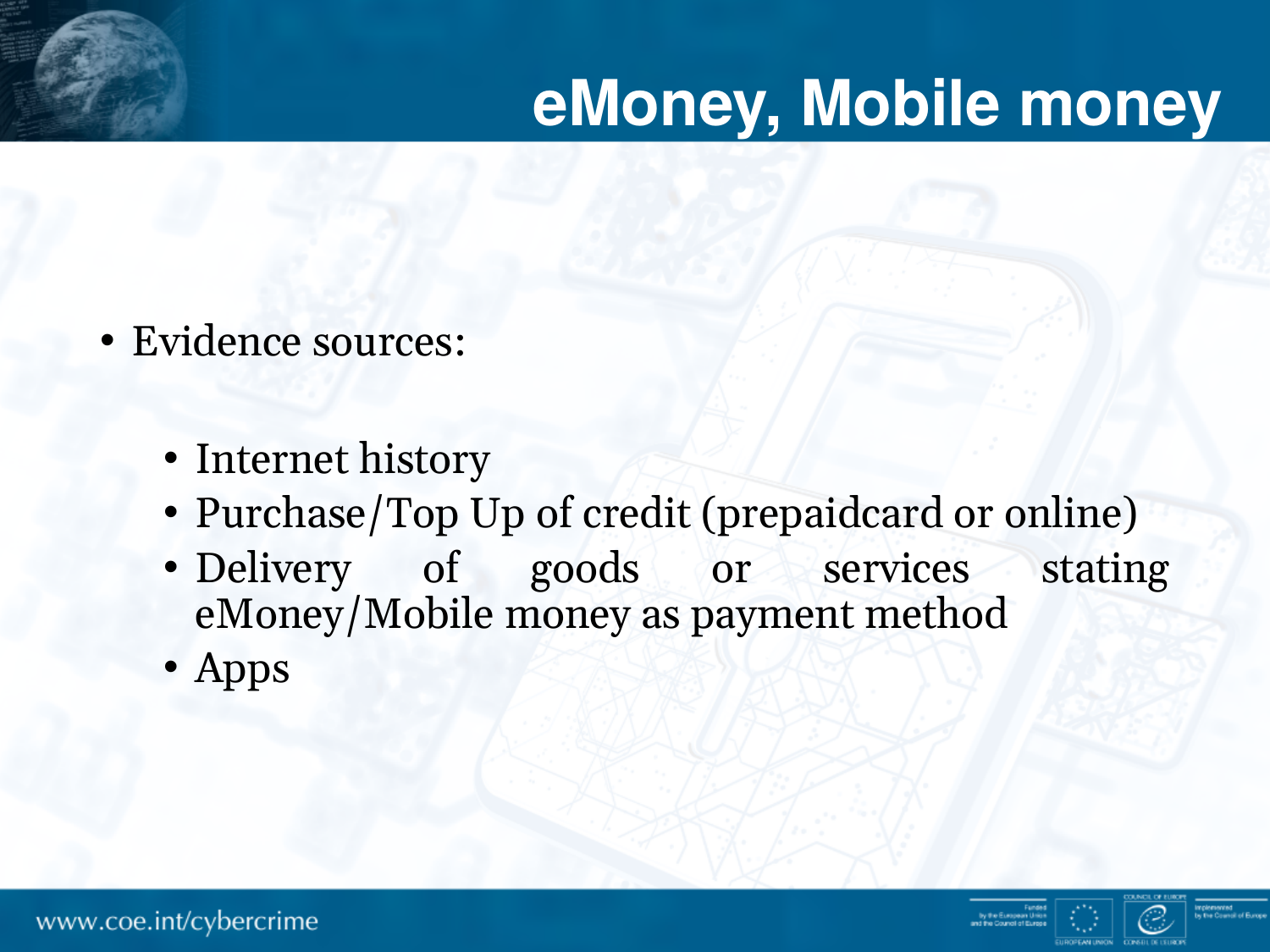

# eMoney, Mobile money
Evidence sources:

Internet history
Purchase/Top Up of credit (prepaidcard or online)
Delivery of goods or services stating eMoney/Mobile money as payment method
Apps